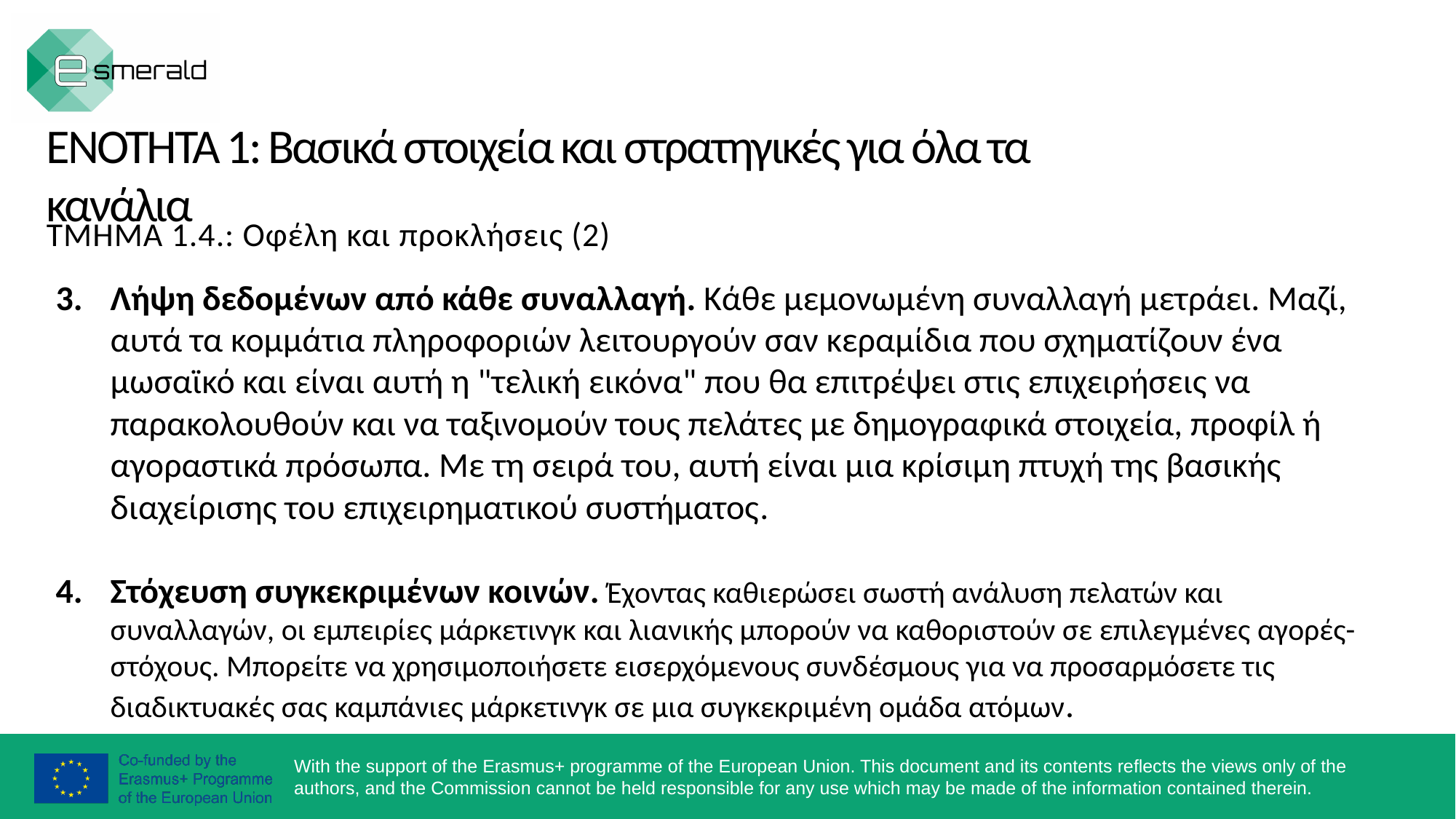

ΕΝΟΤΗΤΑ 1: Βασικά στοιχεία και στρατηγικές για όλα τα κανάλια
ΤΜΗΜΑ 1.4.: Οφέλη και προκλήσεις (2)
Λήψη δεδομένων από κάθε συναλλαγή. Κάθε μεμονωμένη συναλλαγή μετράει. Μαζί, αυτά τα κομμάτια πληροφοριών λειτουργούν σαν κεραμίδια που σχηματίζουν ένα μωσαϊκό και είναι αυτή η "τελική εικόνα" που θα επιτρέψει στις επιχειρήσεις να παρακολουθούν και να ταξινομούν τους πελάτες με δημογραφικά στοιχεία, προφίλ ή αγοραστικά πρόσωπα. Με τη σειρά του, αυτή είναι μια κρίσιμη πτυχή της βασικής διαχείρισης του επιχειρηματικού συστήματος.

Στόχευση συγκεκριμένων κοινών. Έχοντας καθιερώσει σωστή ανάλυση πελατών και συναλλαγών, οι εμπειρίες μάρκετινγκ και λιανικής μπορούν να καθοριστούν σε επιλεγμένες αγορές-στόχους. Μπορείτε να χρησιμοποιήσετε εισερχόμενους συνδέσμους για να προσαρμόσετε τις διαδικτυακές σας καμπάνιες μάρκετινγκ σε μια συγκεκριμένη ομάδα ατόμων.